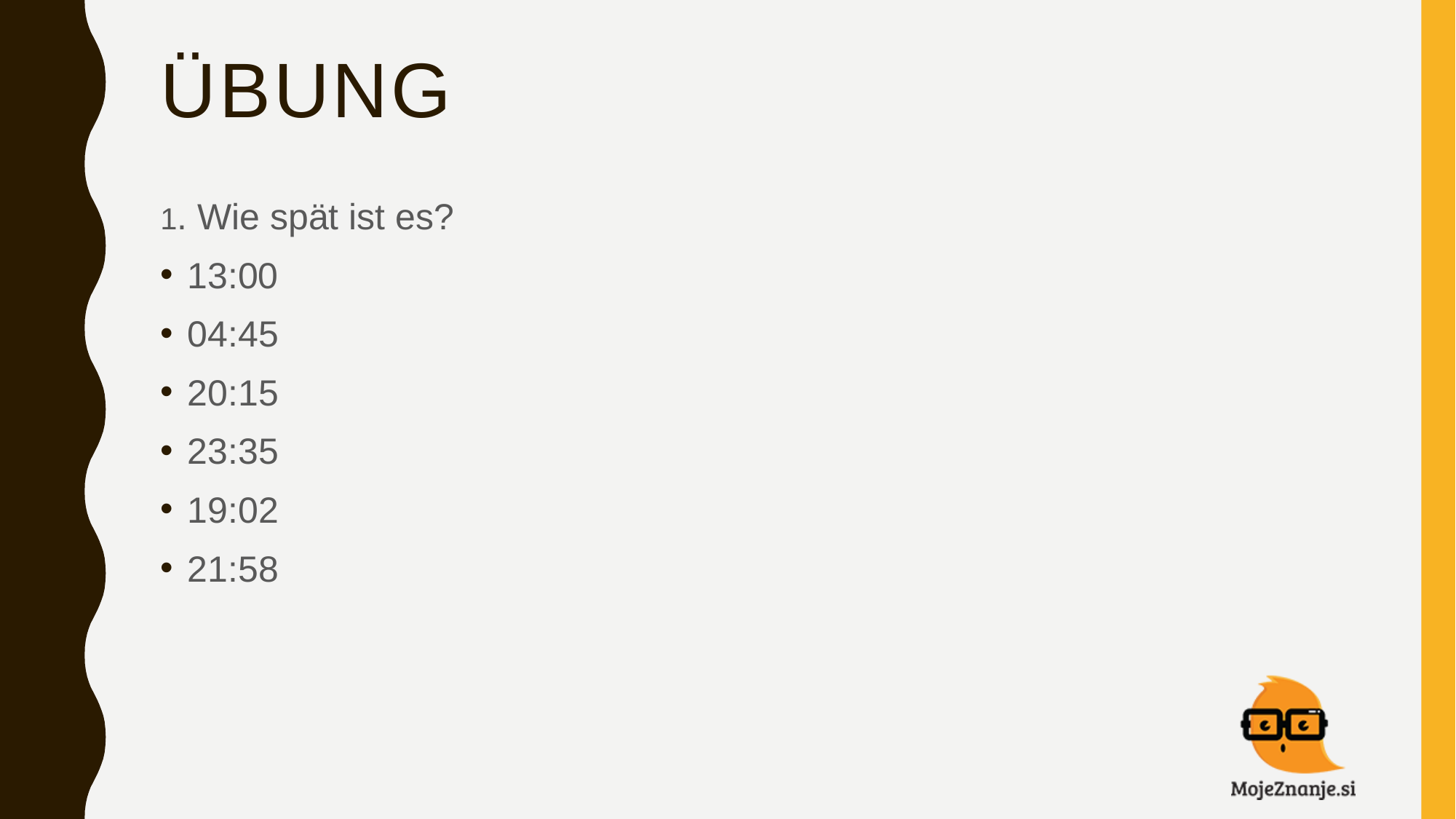

# ÜBUNG
1. Wie spät ist es?
13:00
04:45
20:15
23:35
19:02
21:58